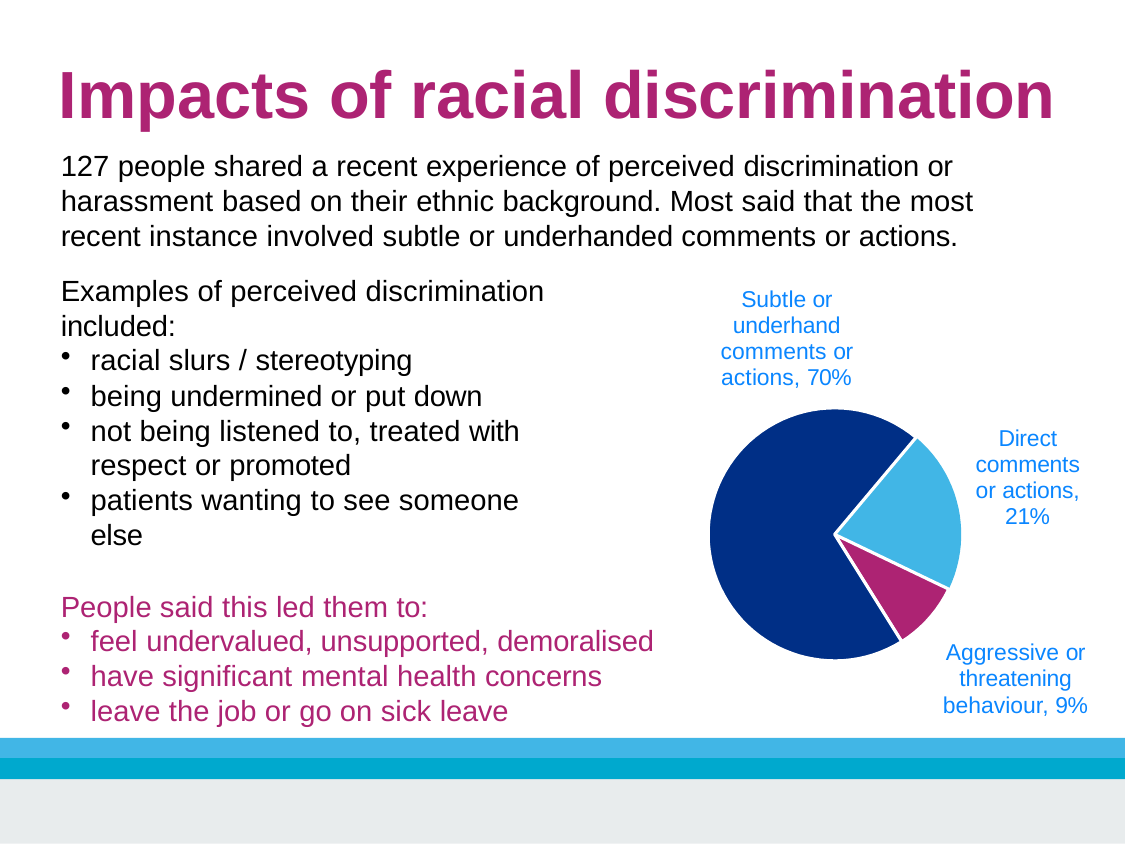

# Impacts of racial discrimination
127 people shared a recent experience of perceived discrimination or harassment based on their ethnic background. Most said that the most recent instance involved subtle or underhanded comments or actions.
Examples of perceived discrimination included:
Subtle or underhand comments or actions, 70%
racial slurs / stereotyping
being undermined or put down
not being listened to, treated with
respect or promoted
patients wanting to see someone else

People said this led them to:

Direct comments or actions, 21%
feel undervalued, unsupported, demoralised
have significant mental health concerns
leave the job or go on sick leave
Aggressive or threatening behaviour, 9%